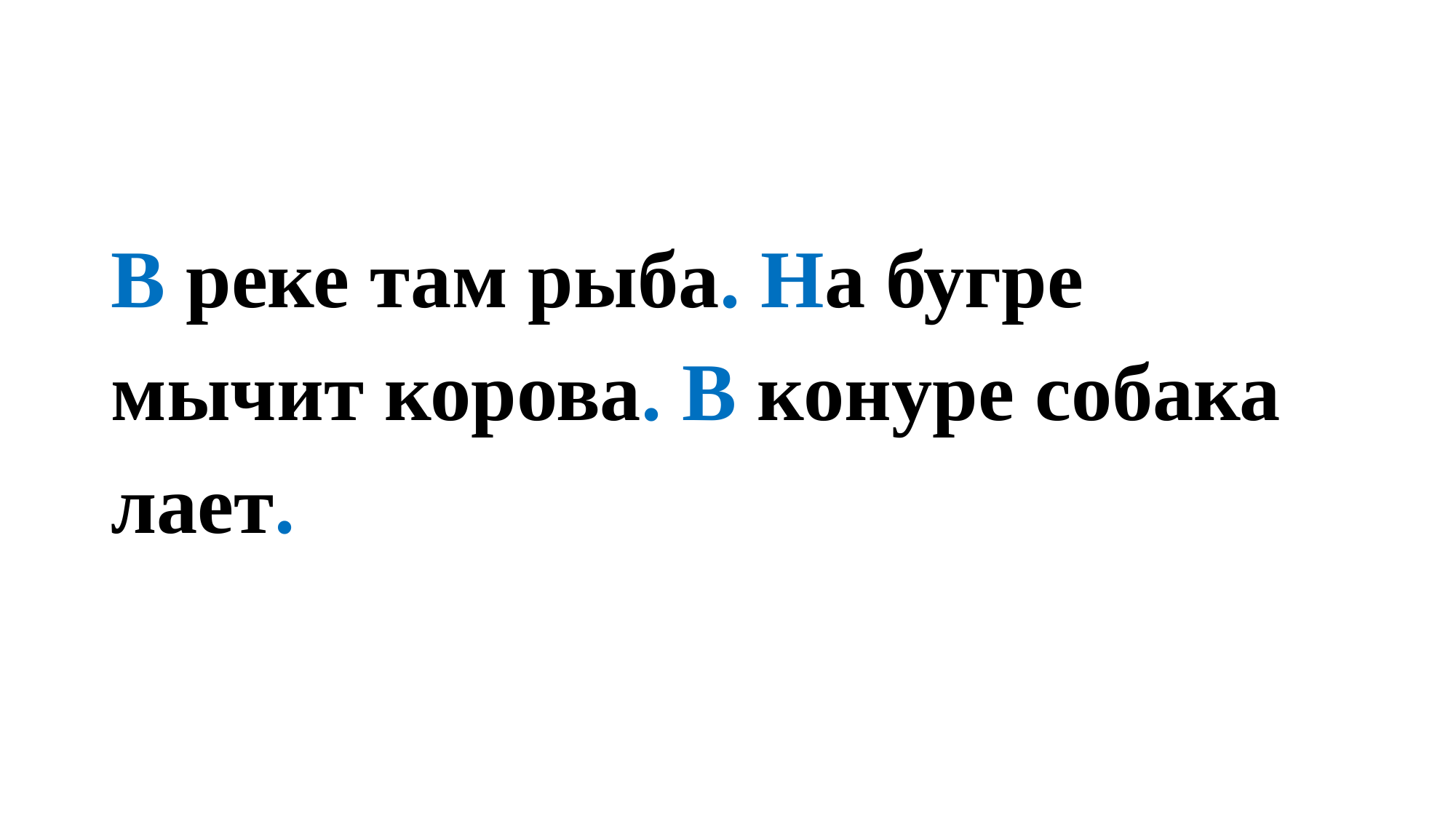

# В реке там рыба. На бугре мычит корова. В конуре собака лает.